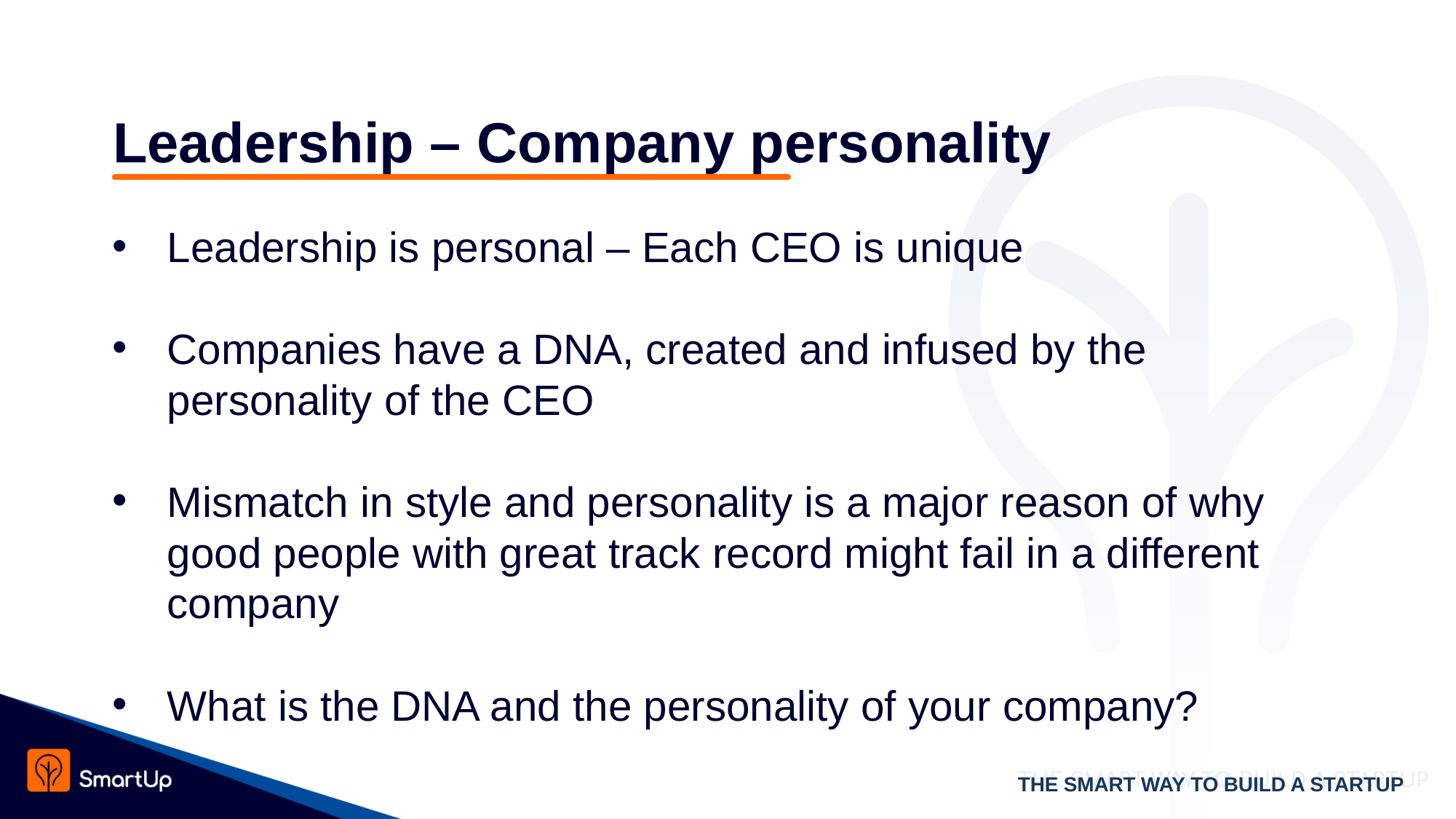

# Leadership – Company personality
Leadership is personal – Each CEO is unique

Companies have a DNA, created and infused by the personality of the CEO

Mismatch in style and personality is a major reason of why good people with great track record might fail in a different company

What is the DNA and the personality of your company?
THE SMART WAY TO BUILD A STARTUP